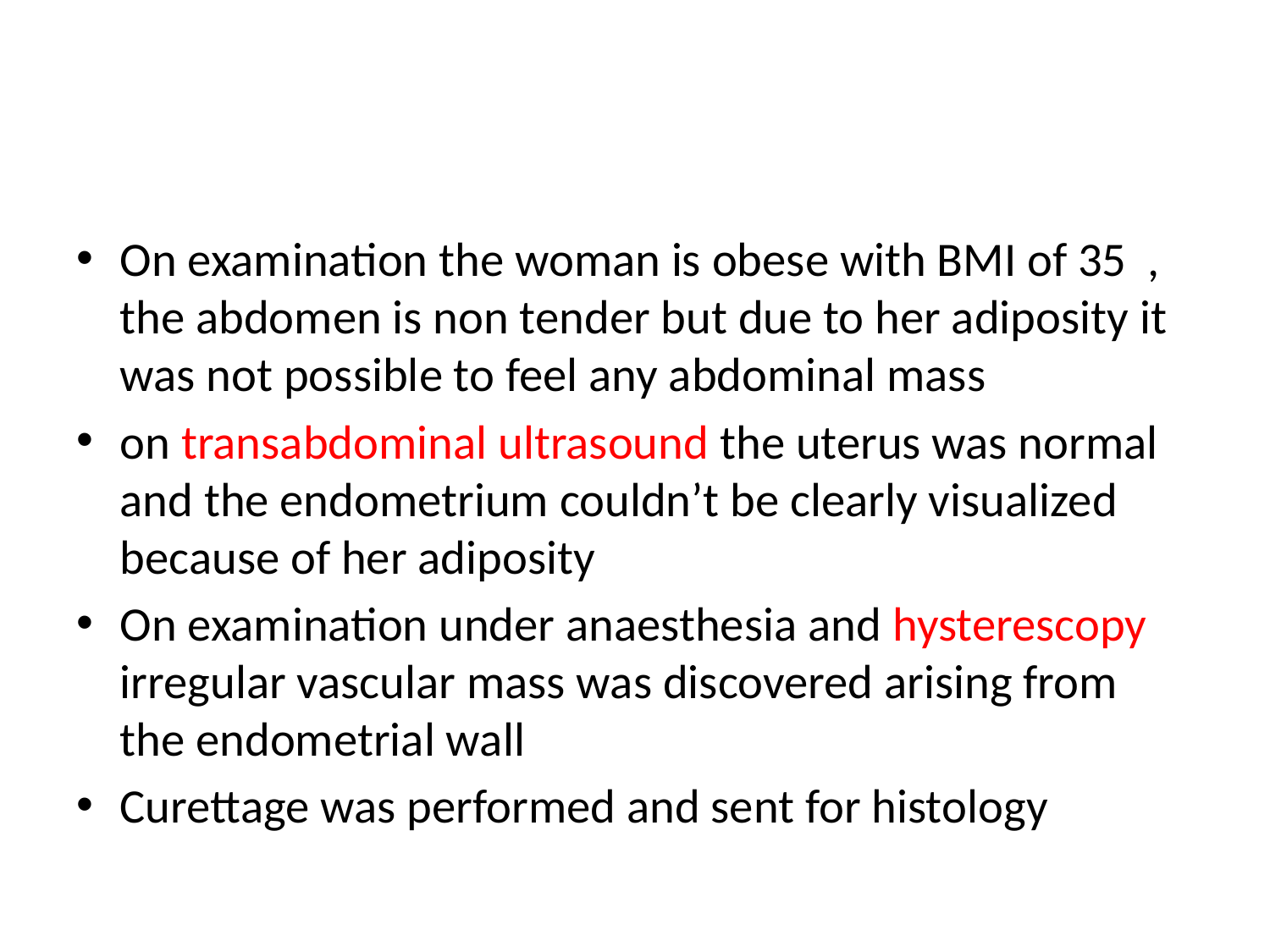

#
On examination the woman is obese with BMI of 35  , the abdomen is non tender but due to her adiposity it was not possible to feel any abdominal mass
on transabdominal ultrasound the uterus was normal and the endometrium couldn’t be clearly visualized because of her adiposity
On examination under anaesthesia and hysterescopy irregular vascular mass was discovered arising from the endometrial wall
Curettage was performed and sent for histology